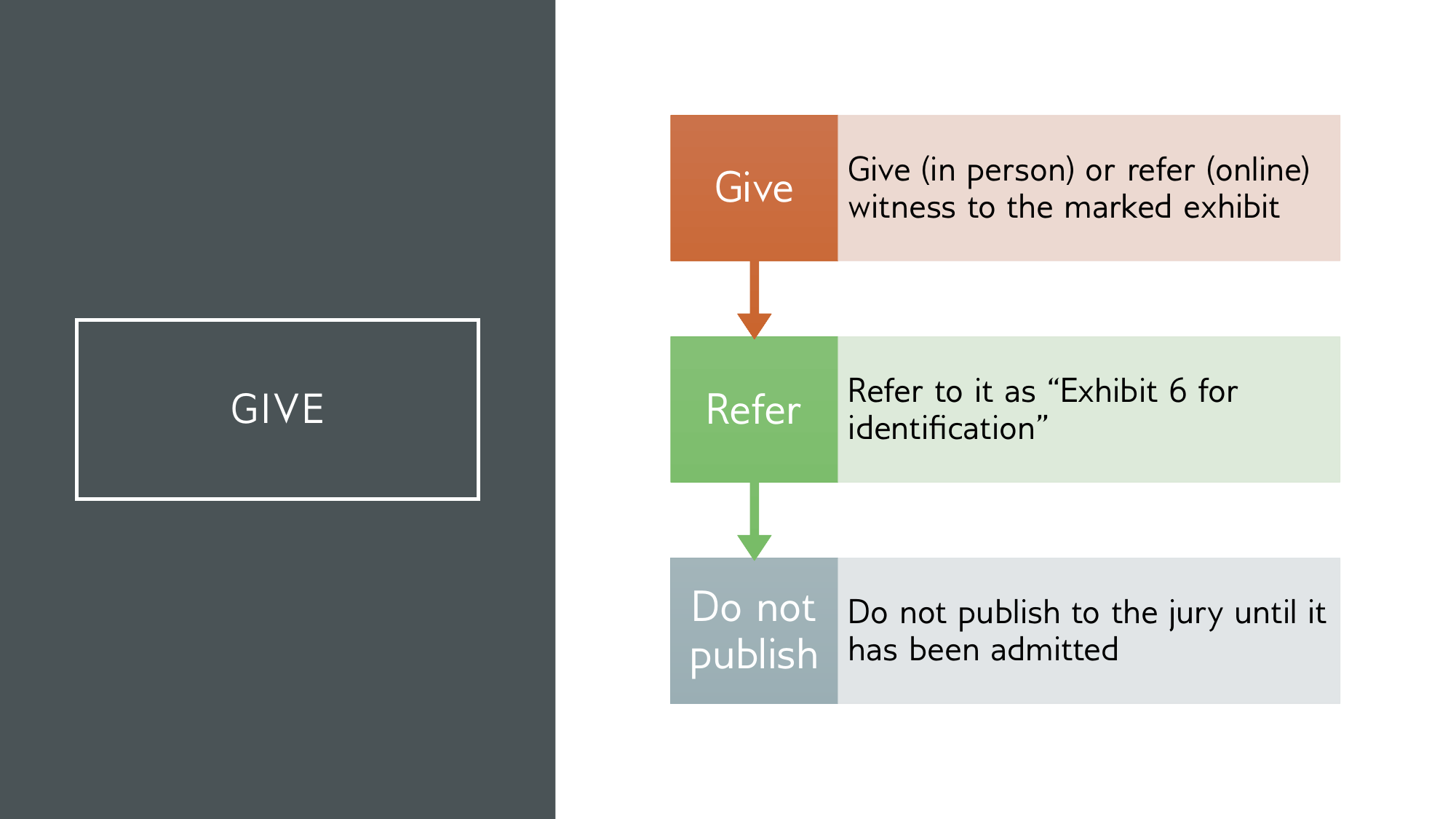

Do not publish
Do not publish to the jury until it has been admitted
Refer
Refer to it as “Exhibit 6 for identification”
Give
Give (in person) or refer (online) witness to the marked exhibit
# give